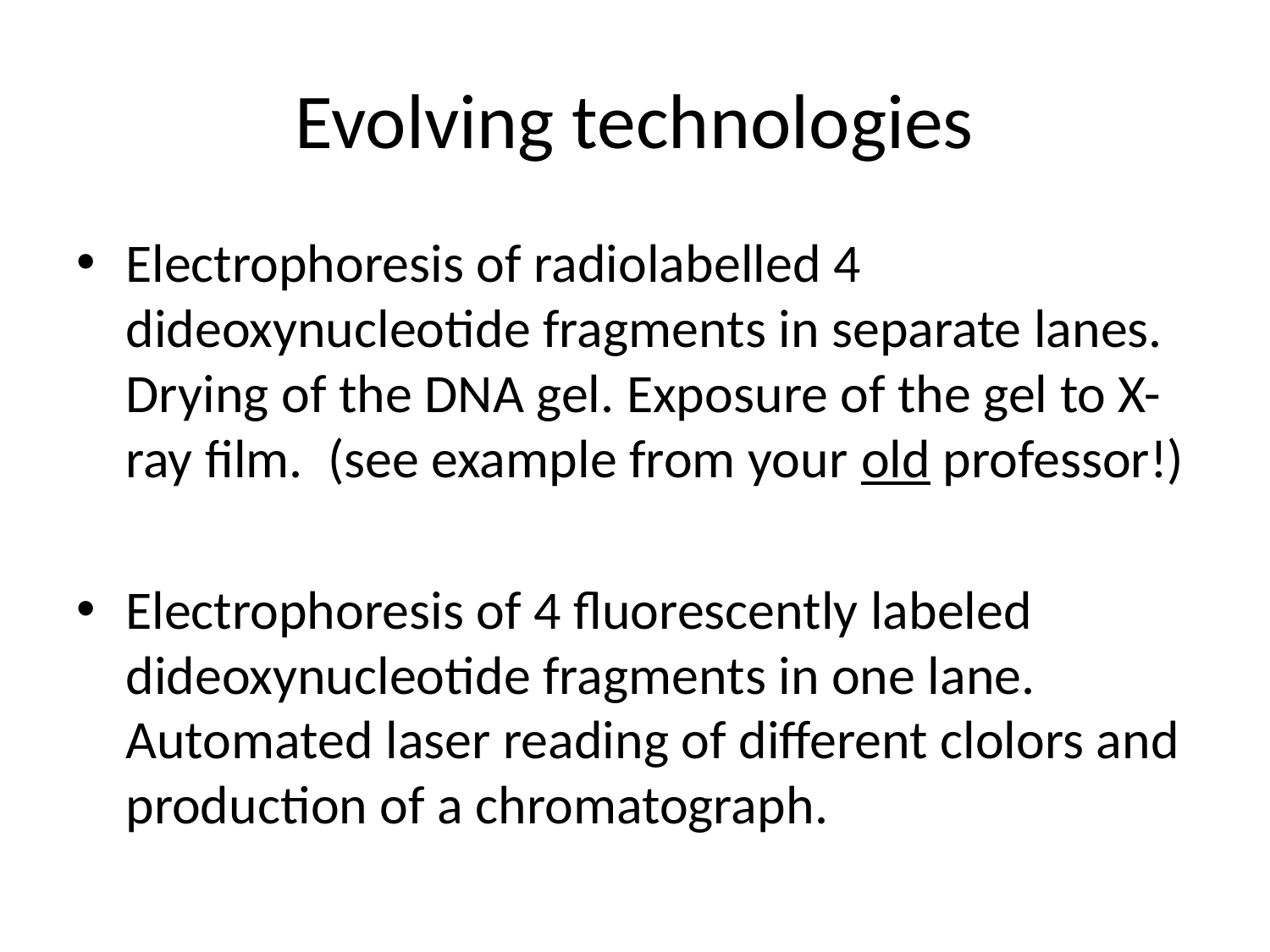

# Evolving technologies
Electrophoresis of radiolabelled 4 dideoxynucleotide fragments in separate lanes.  Drying of the DNA gel. Exposure of the gel to X-ray film.  (see example from your old professor!)

Electrophoresis of 4 fluorescently labeled dideoxynucleotide fragments in one lane. Automated laser reading of different clolors and production of a chromatograph.